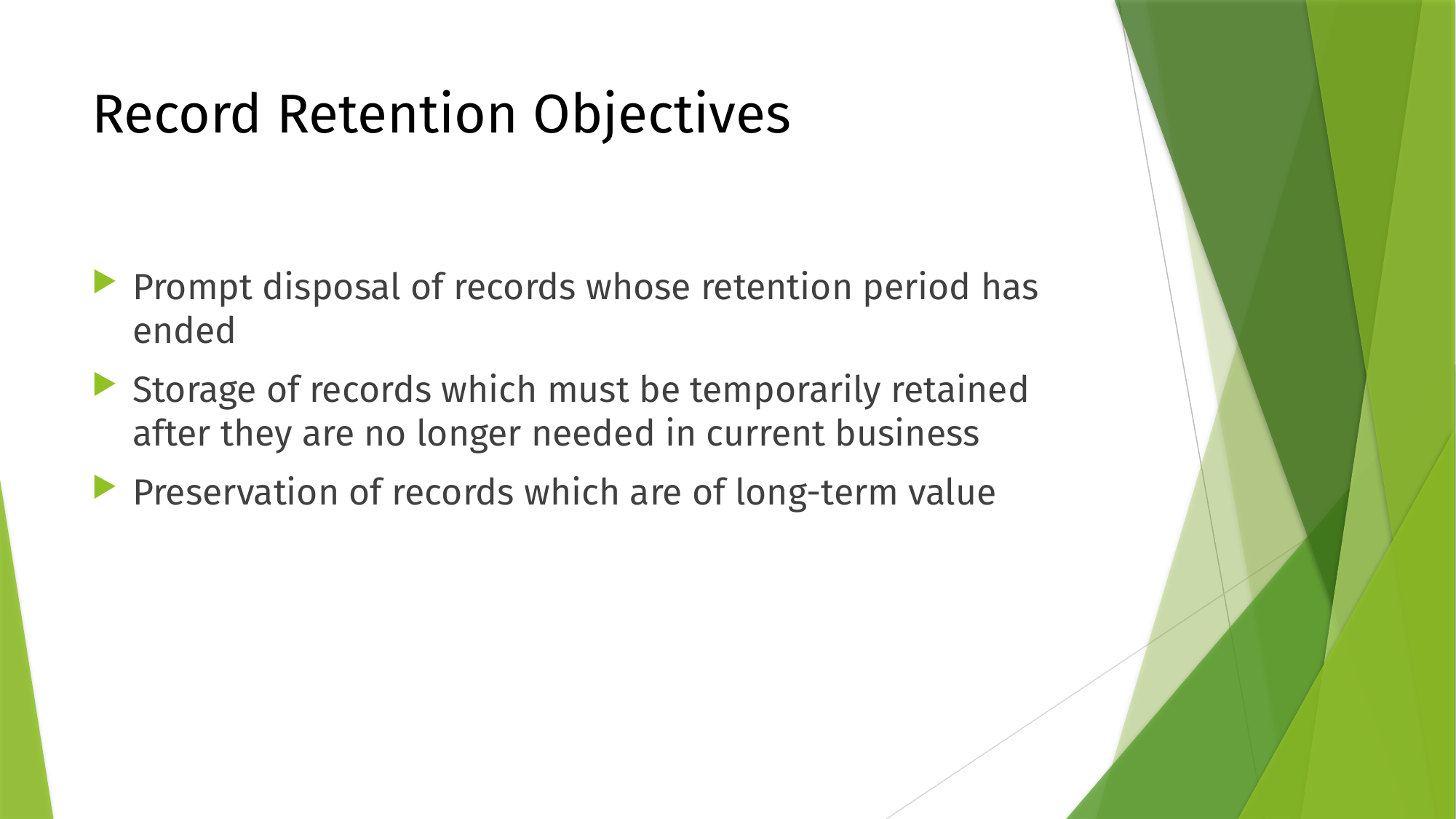

# Record Retention Objectives
Prompt disposal of records whose retention period has ended
Storage of records which must be temporarily retained after they are no longer needed in current business
Preservation of records which are of long-term value